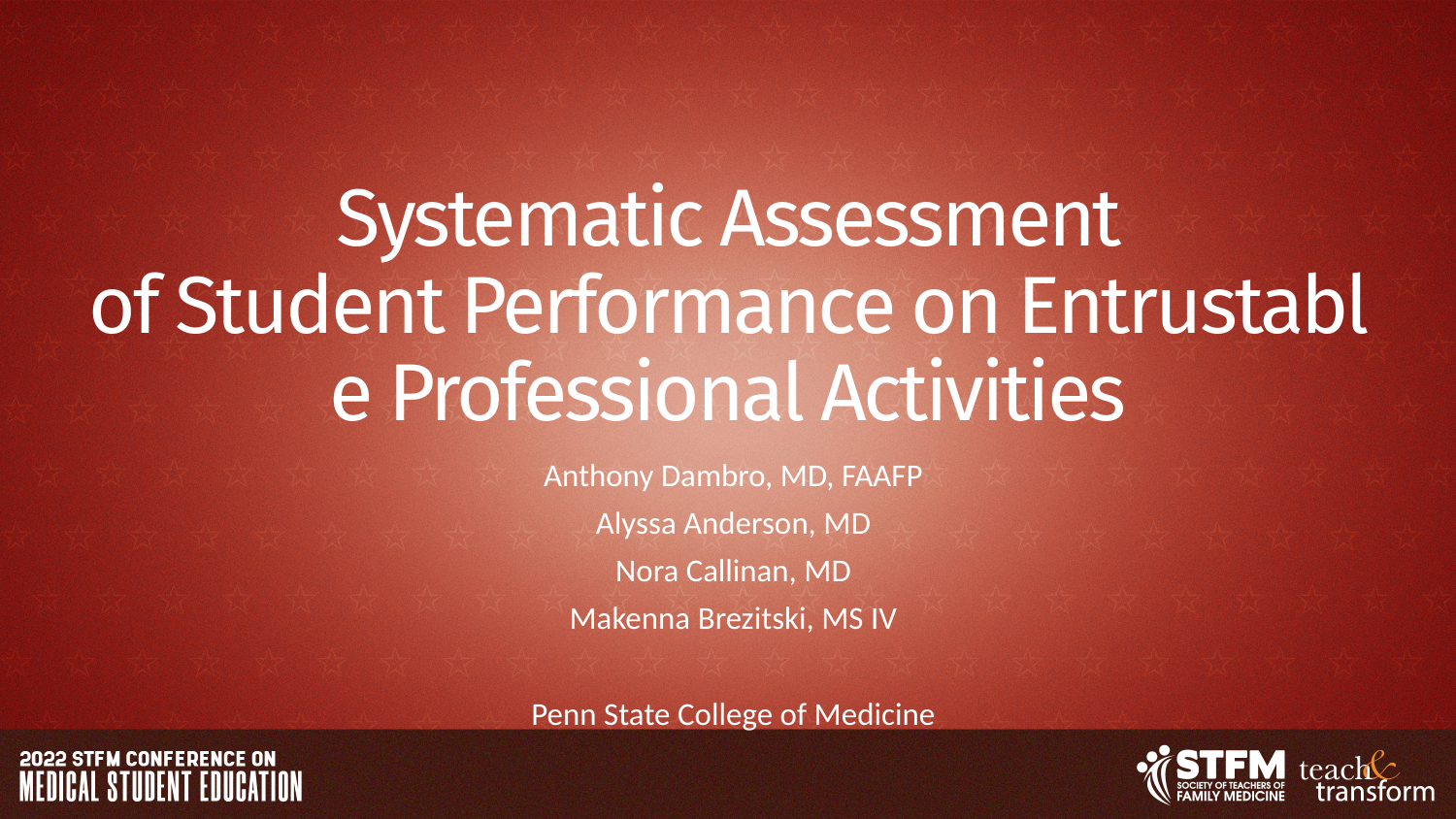

# Systematic Assessment of Student Performance on Entrustable Professional Activities
Anthony Dambro, MD, FAAFP
Alyssa Anderson, MD
Nora Callinan, MD
Makenna Brezitski, MS IV

Penn State College of Medicine